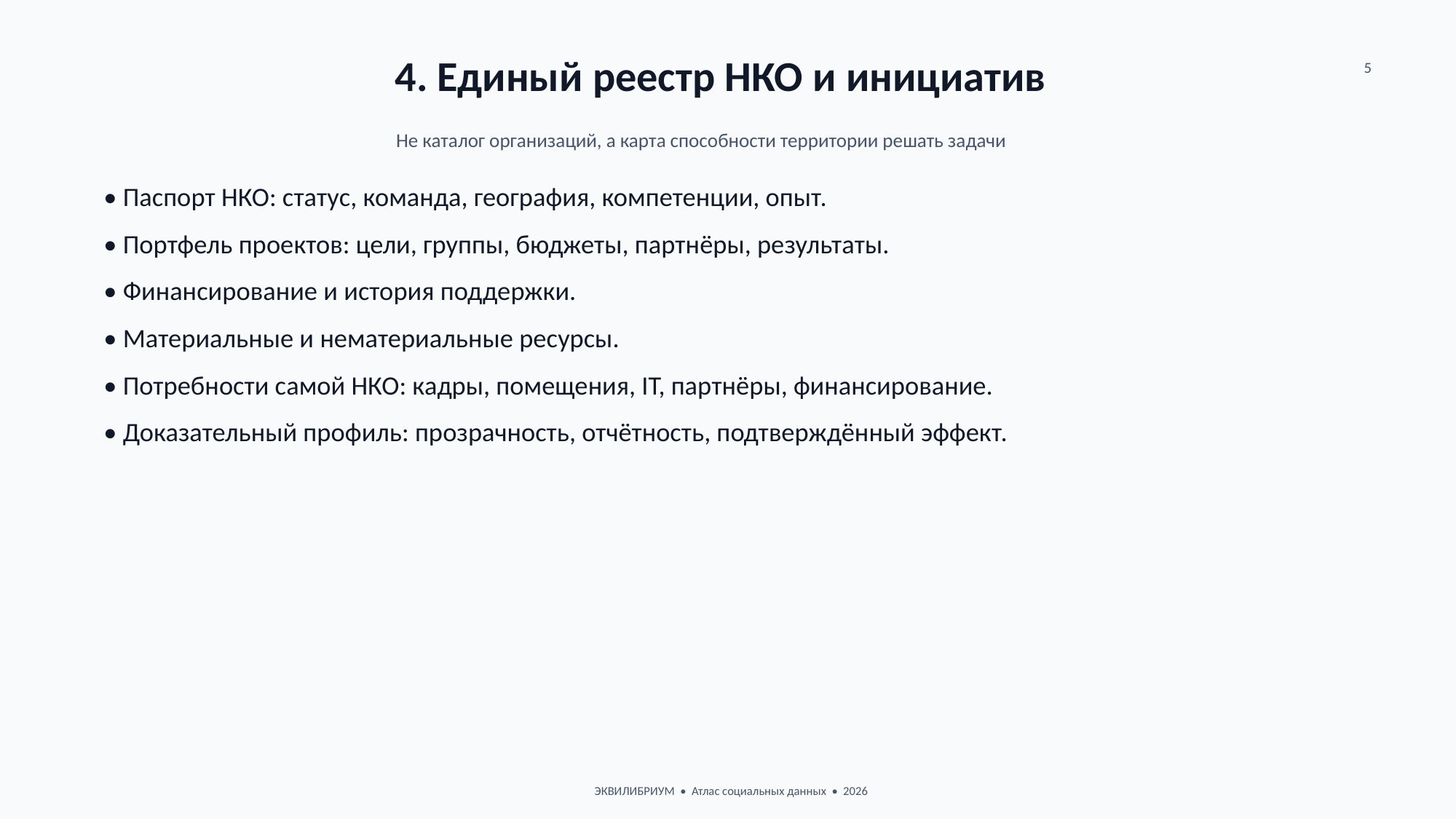

4. Единый реестр НКО и инициатив
5
Не каталог организаций, а карта способности территории решать задачи
• Паспорт НКО: статус, команда, география, компетенции, опыт.
• Портфель проектов: цели, группы, бюджеты, партнёры, результаты.
• Финансирование и история поддержки.
• Материальные и нематериальные ресурсы.
• Потребности самой НКО: кадры, помещения, IT, партнёры, финансирование.
• Доказательный профиль: прозрачность, отчётность, подтверждённый эффект.
ЭКВИЛИБРИУМ  •  Атлас социальных данных  •  2026